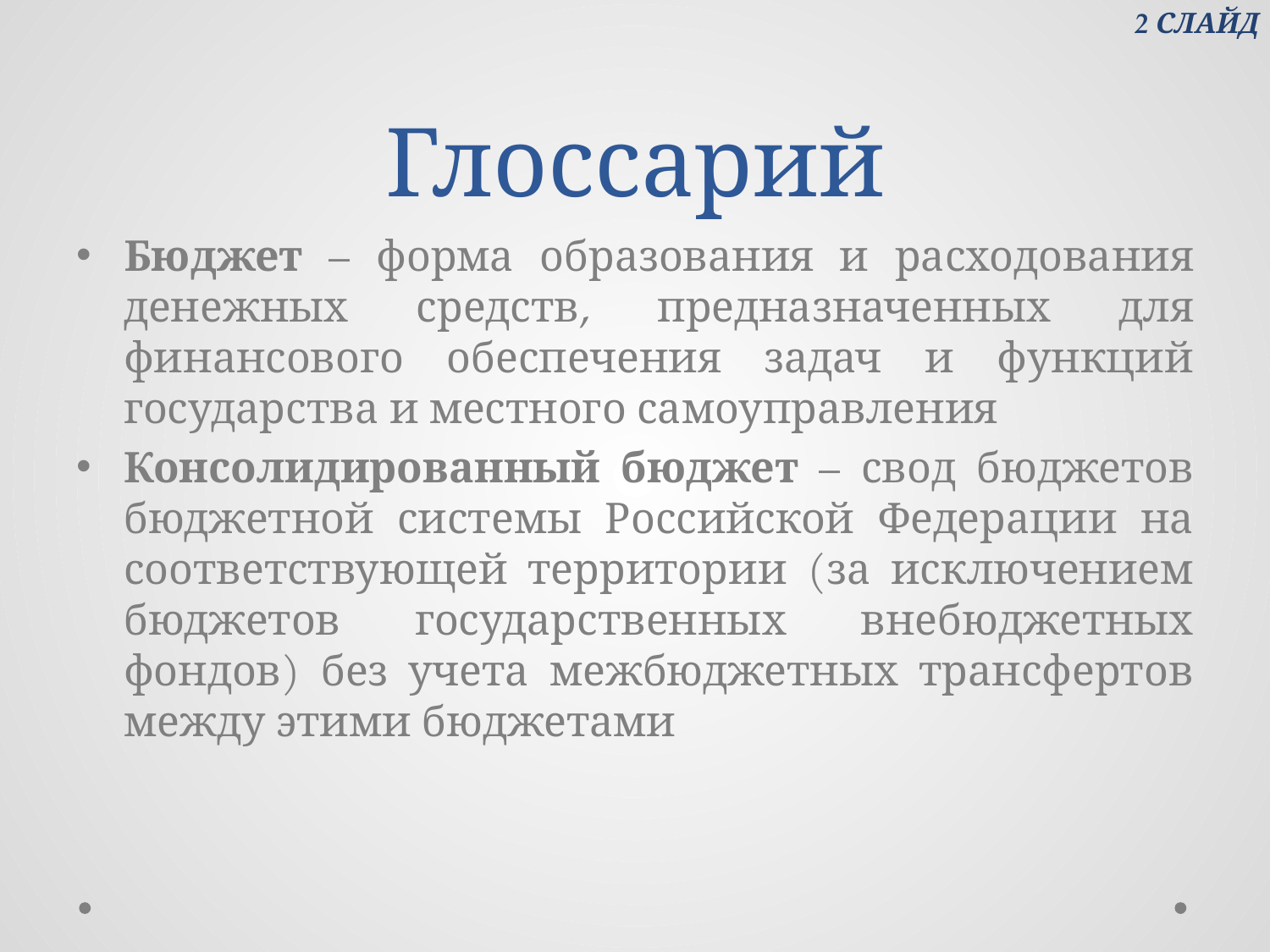

# Глоссарий
  2 СЛАЙД
Бюджет – форма образования и расходования денежных средств, предназначенных для финансового обеспечения задач и функций государства и местного самоуправления
Консолидированный бюджет – свод бюджетов бюджетной системы Российской Федерации на соответствующей территории (за исключением бюджетов государственных внебюджетных фондов) без учета межбюджетных трансфертов между этими бюджетами